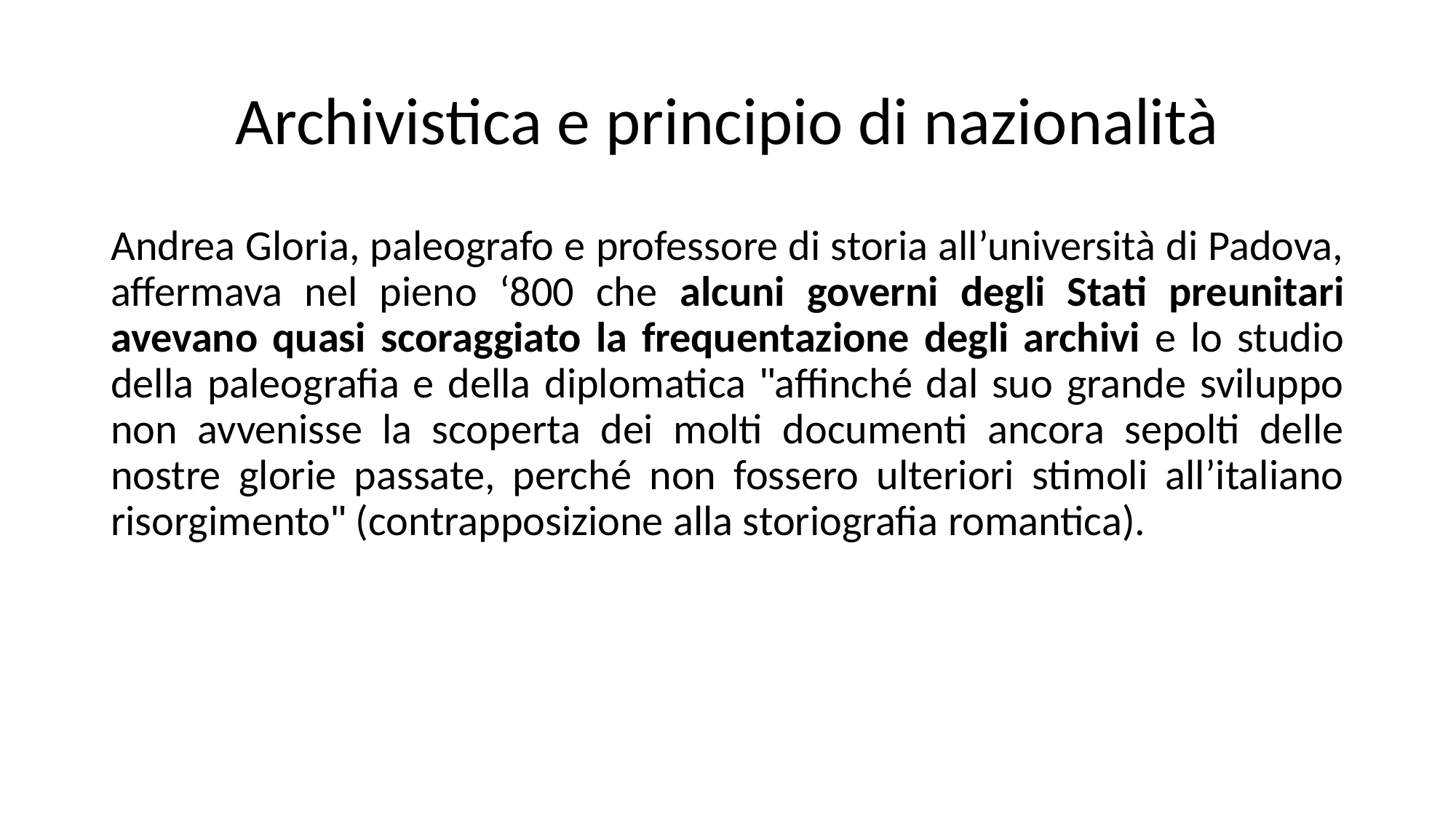

# Archivistica e principio di nazionalità
Andrea Gloria, paleografo e professore di storia all’università di Padova, affermava nel pieno ‘800 che alcuni governi degli Stati preunitari avevano quasi scoraggiato la frequentazione degli archivi e lo studio della paleografia e della diplomatica ʺaffinché dal suo grande sviluppo non avvenisse la scoperta dei molti documenti ancora sepolti delle nostre glorie passate, perché non fossero ulteriori stimoli all’italiano risorgimentoʺ (contrapposizione alla storiografia romantica).